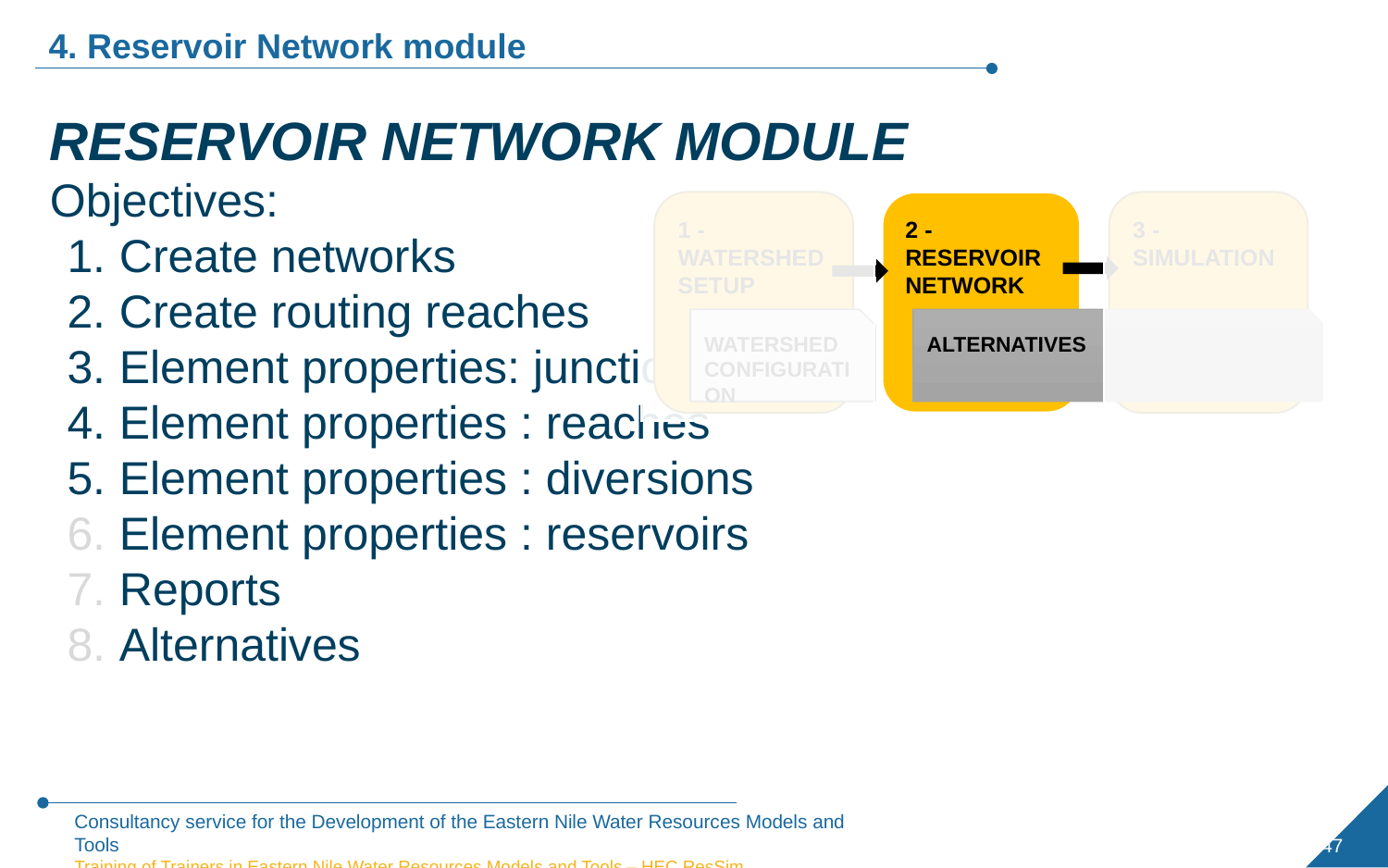

4. Reservoir Network module
RESERVOIR NETWORK MODULE
Objectives:
Create networks
Create routing reaches
Element properties: junction
Element properties : reaches
Element properties : diversions
Element properties : reservoirs
Reports
Alternatives

3 - SIMULATION

1 - WATERSHED SETUP

2 - RESERVOIR NETWORK

WATERSHED CONFIGURATION
ALTERNATIVES